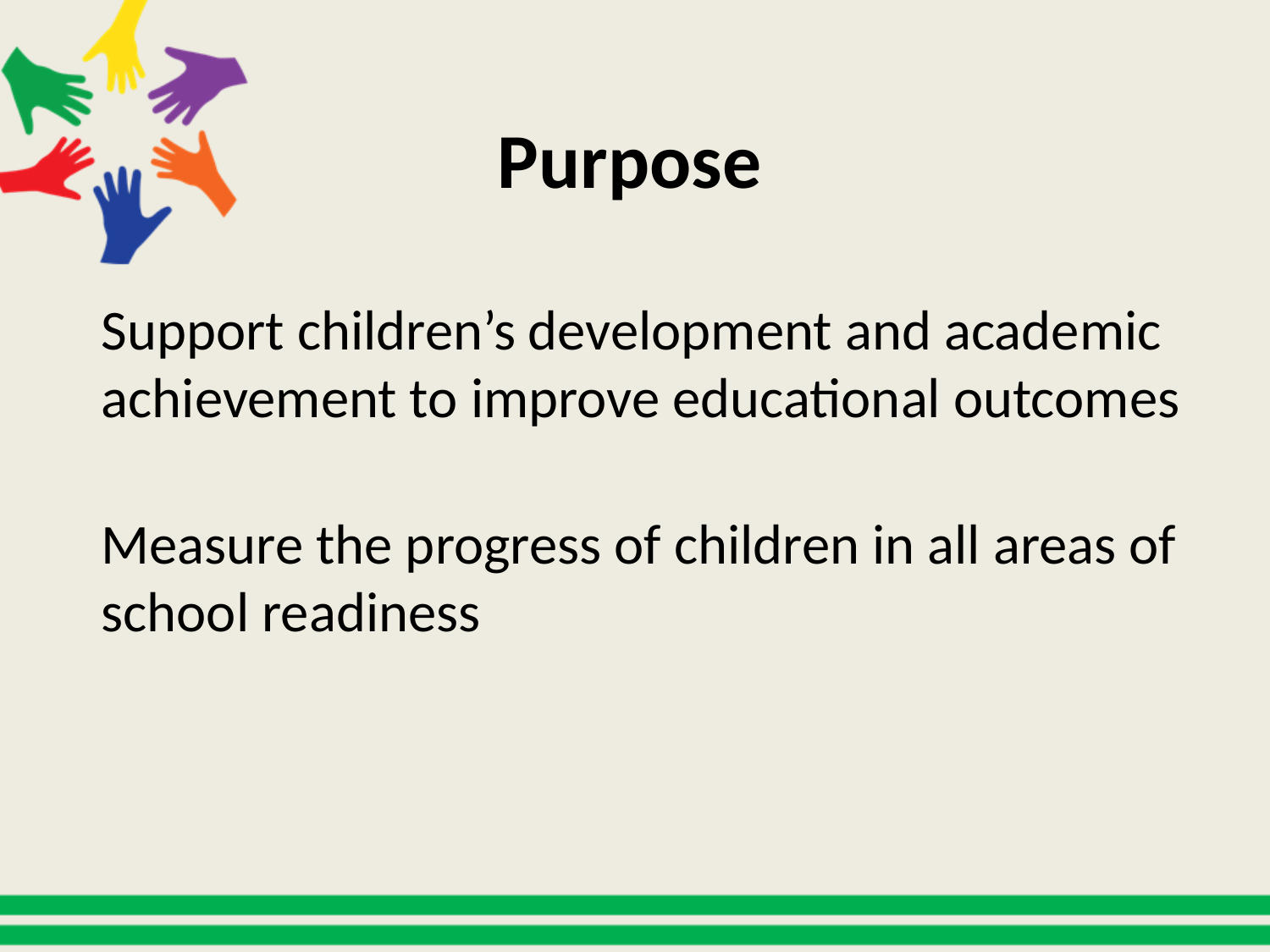

# Purpose
Support children’s development and academic achievement to improve educational outcomes
Measure the progress of children in all areas of school readiness